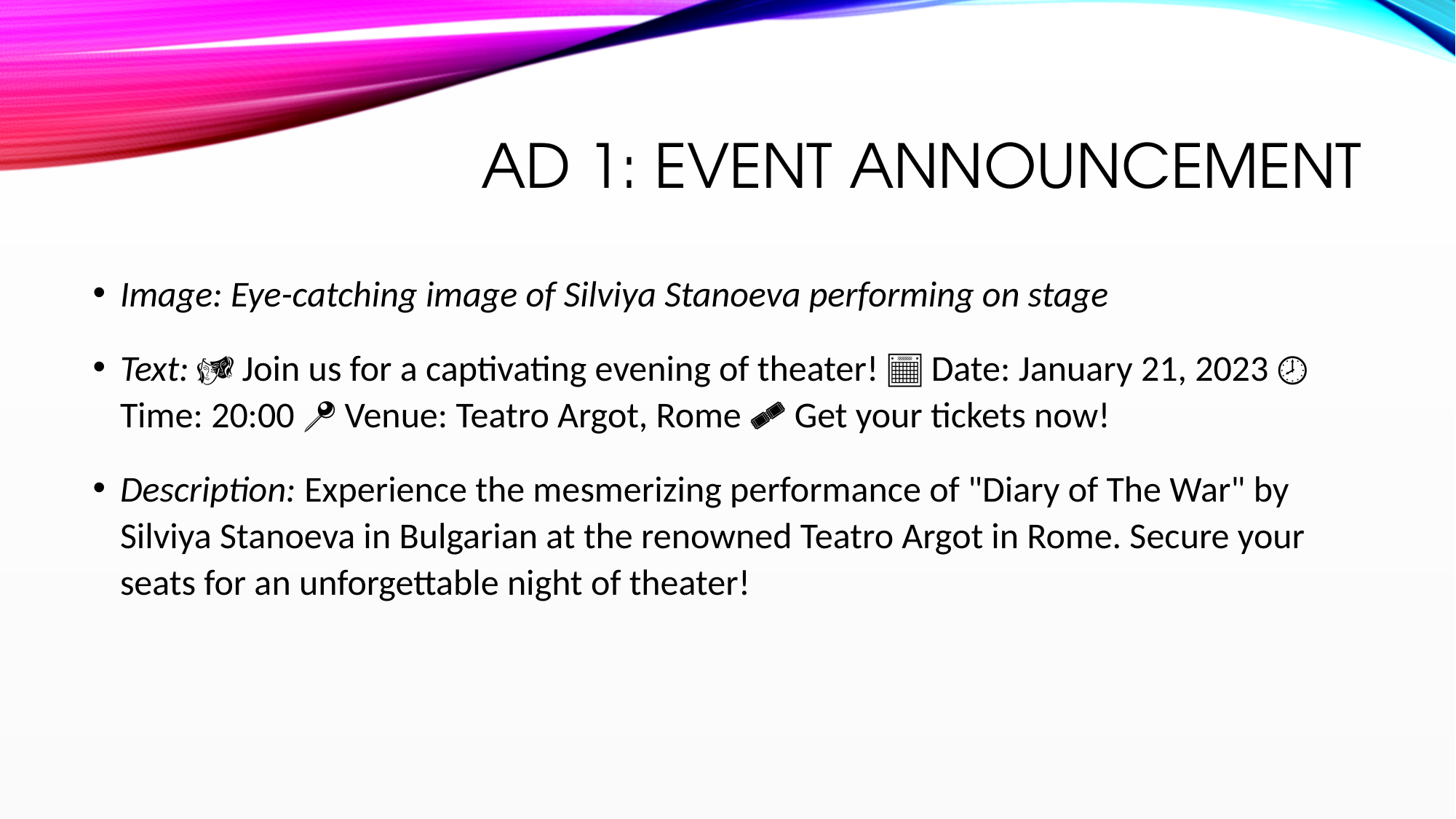

# Ad 1: Event Announcement
Image: Eye-catching image of Silviya Stanoeva performing on stage
Text: 🎭 Join us for a captivating evening of theater! 📅 Date: January 21, 2023 🕗 Time: 20:00 📍 Venue: Teatro Argot, Rome 🎟️ Get your tickets now!
Description: Experience the mesmerizing performance of "Diary of The War" by Silviya Stanoeva in Bulgarian at the renowned Teatro Argot in Rome. Secure your seats for an unforgettable night of theater!